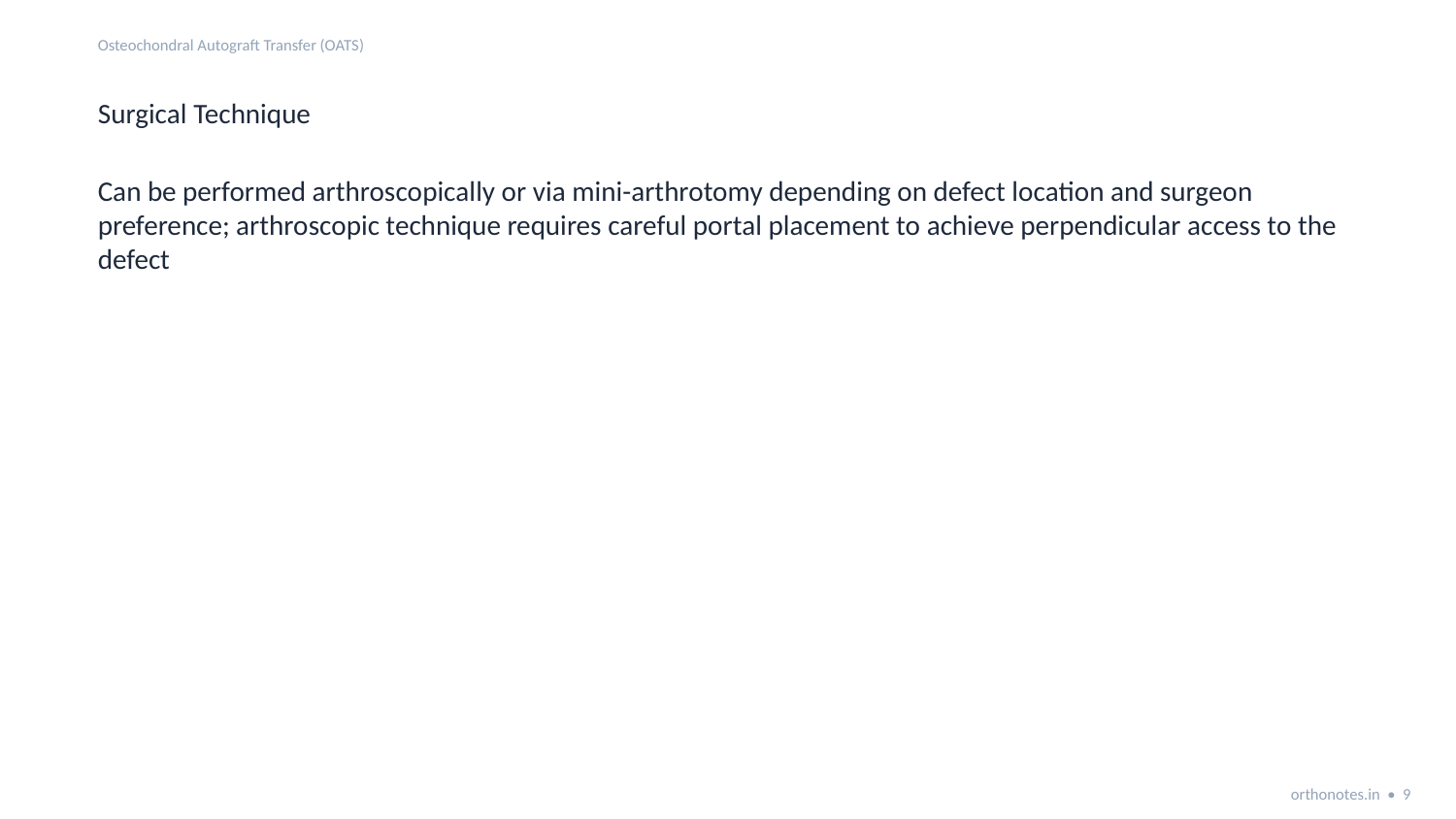

Osteochondral Autograft Transfer (OATS)
Surgical Technique
Can be performed arthroscopically or via mini-arthrotomy depending on defect location and surgeon preference; arthroscopic technique requires careful portal placement to achieve perpendicular access to the defect
orthonotes.in  •  9